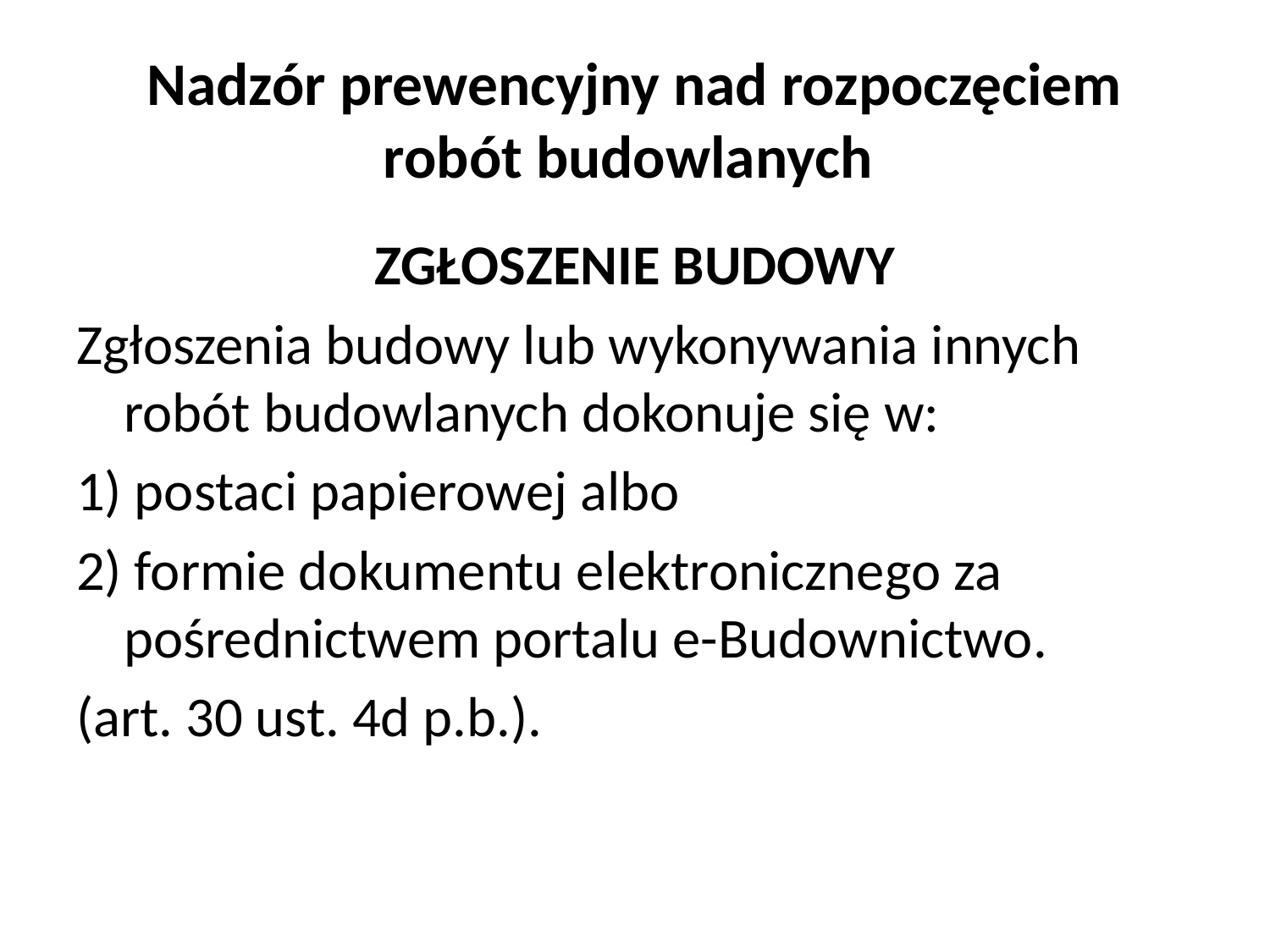

# Nadzór prewencyjny nad rozpoczęciem robót budowlanych
ZGŁOSZENIE BUDOWY
Zgłoszenia budowy lub wykonywania innych robót budowlanych dokonuje się w:
1) postaci papierowej albo
2) formie dokumentu elektronicznego za pośrednictwem portalu e-Budownictwo.
(art. 30 ust. 4d p.b.).